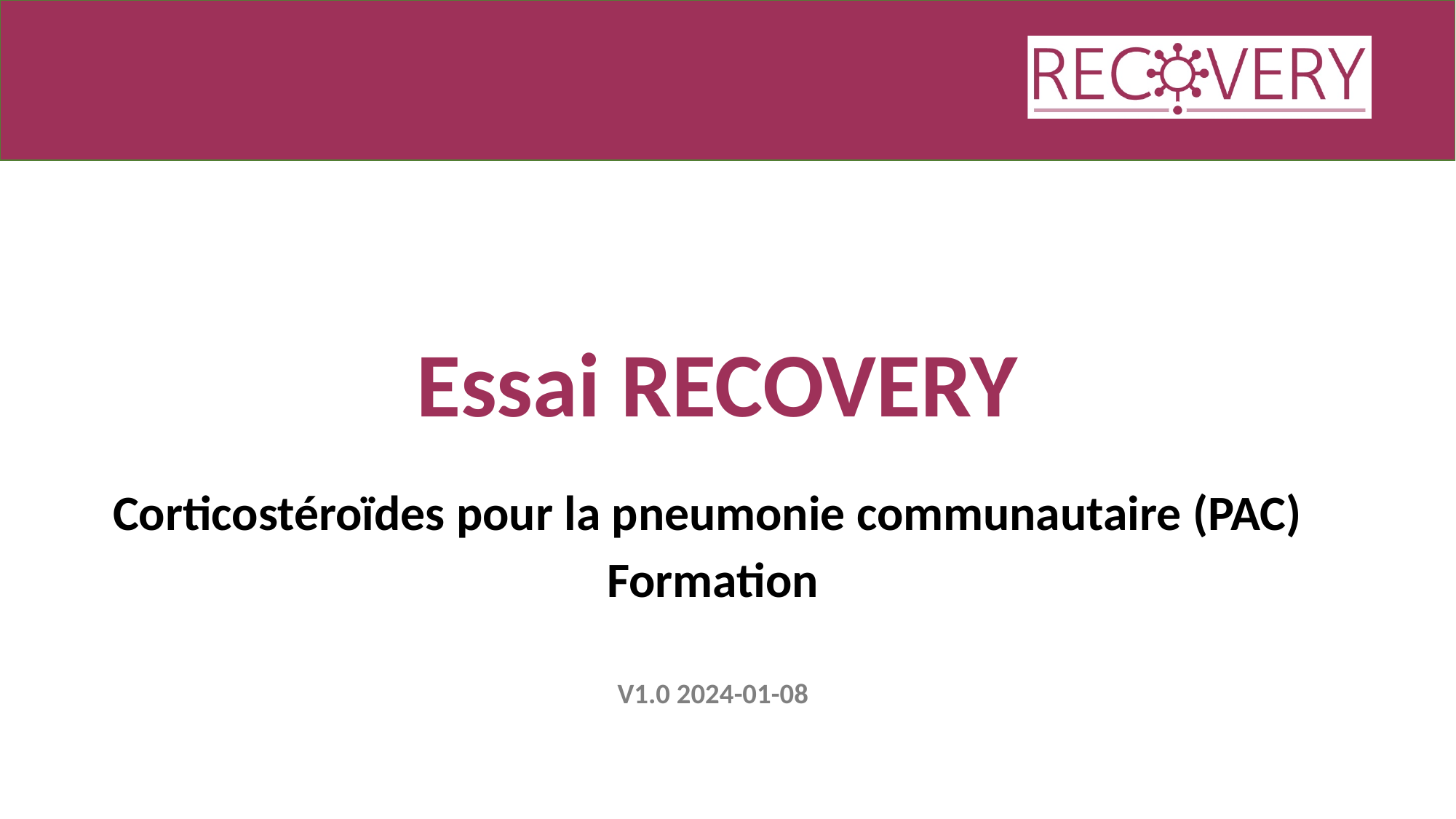

# Essai RECOVERY
Corticostéroïdes pour la pneumonie communautaire (PAC)
Formation

V1.0 2024-01-08